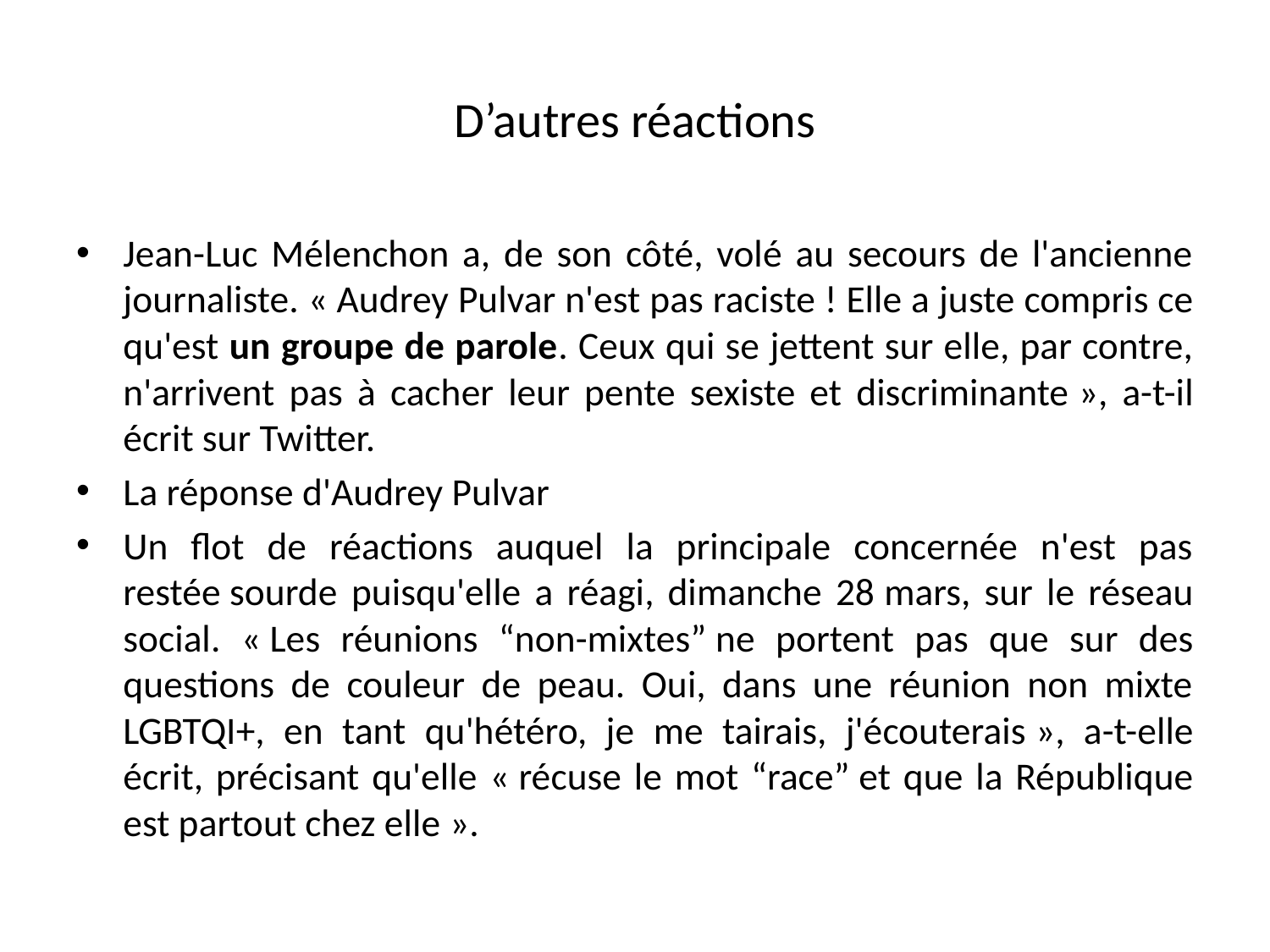

# D’autres réactions
Jean-Luc Mélenchon a, de son côté, volé au secours de l'ancienne journaliste. « Audrey Pulvar n'est pas raciste ! Elle a juste compris ce qu'est un groupe de parole. Ceux qui se jettent sur elle, par contre, n'arrivent pas à cacher leur pente sexiste et discriminante », a-t-il écrit sur Twitter.
La réponse d'Audrey Pulvar
Un flot de réactions auquel la principale concernée n'est pas restée sourde puisqu'elle a réagi, dimanche 28 mars, sur le réseau social. « Les réunions “non-mixtes” ne portent pas que sur des questions de couleur de peau. Oui, dans une réunion non mixte LGBTQI+, en tant qu'hétéro, je me tairais, j'écouterais », a-t-elle écrit, précisant qu'elle « récuse le mot “race” et que la République est partout chez elle ».